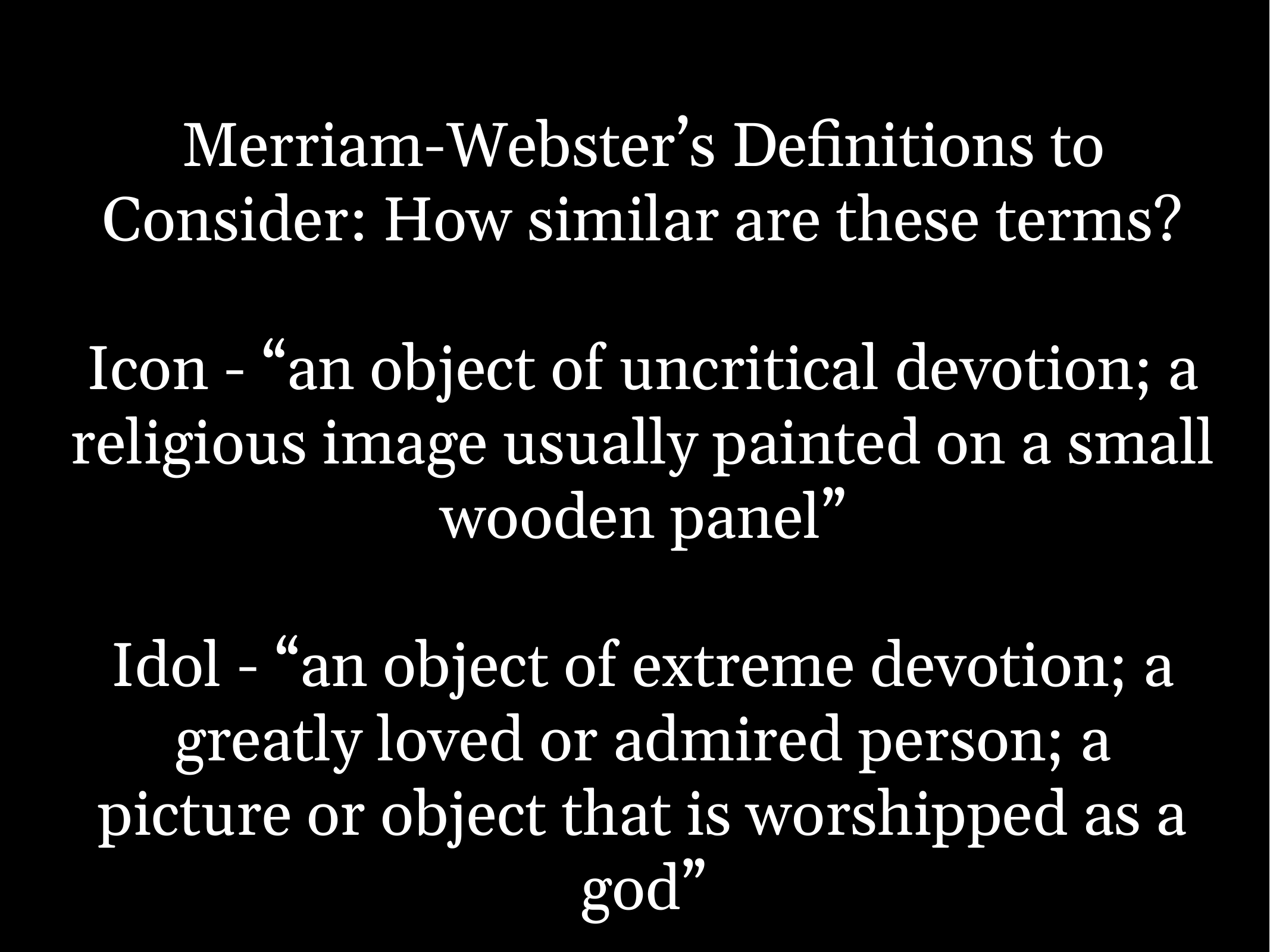

# Merriam-Webster’s Definitions to Consider: How similar are these terms?

Icon - “an object of uncritical devotion; a religious image usually painted on a small wooden panel”

Idol - “an object of extreme devotion; a greatly loved or admired person; a picture or object that is worshipped as a god”